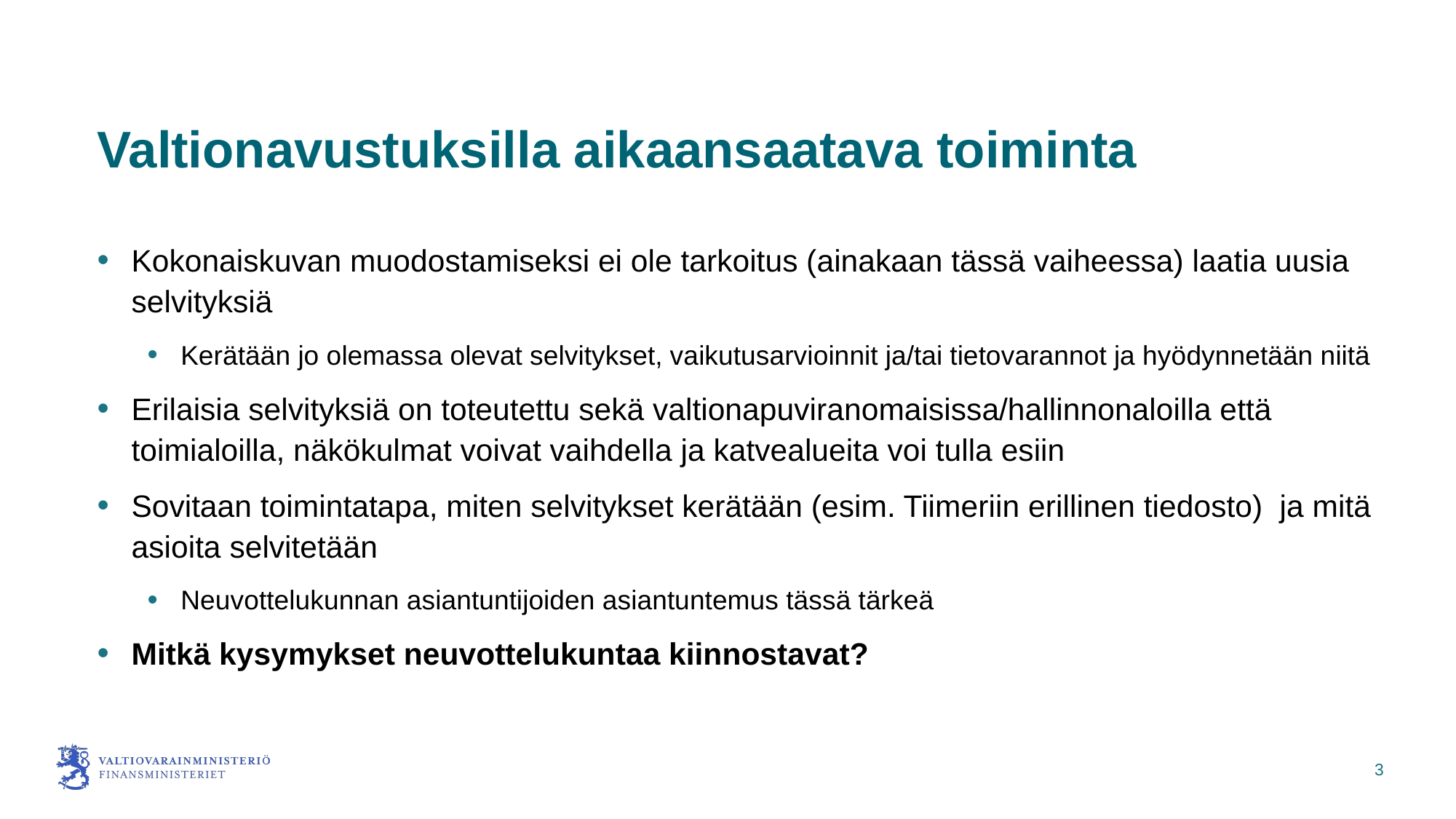

# Valtionavustuksilla aikaansaatava toiminta
Kokonaiskuvan muodostamiseksi ei ole tarkoitus (ainakaan tässä vaiheessa) laatia uusia selvityksiä
Kerätään jo olemassa olevat selvitykset, vaikutusarvioinnit ja/tai tietovarannot ja hyödynnetään niitä
Erilaisia selvityksiä on toteutettu sekä valtionapuviranomaisissa/hallinnonaloilla että toimialoilla, näkökulmat voivat vaihdella ja katvealueita voi tulla esiin
Sovitaan toimintatapa, miten selvitykset kerätään (esim. Tiimeriin erillinen tiedosto)  ja mitä asioita selvitetään
Neuvottelukunnan asiantuntijoiden asiantuntemus tässä tärkeä
Mitkä kysymykset neuvottelukuntaa kiinnostavat?

3